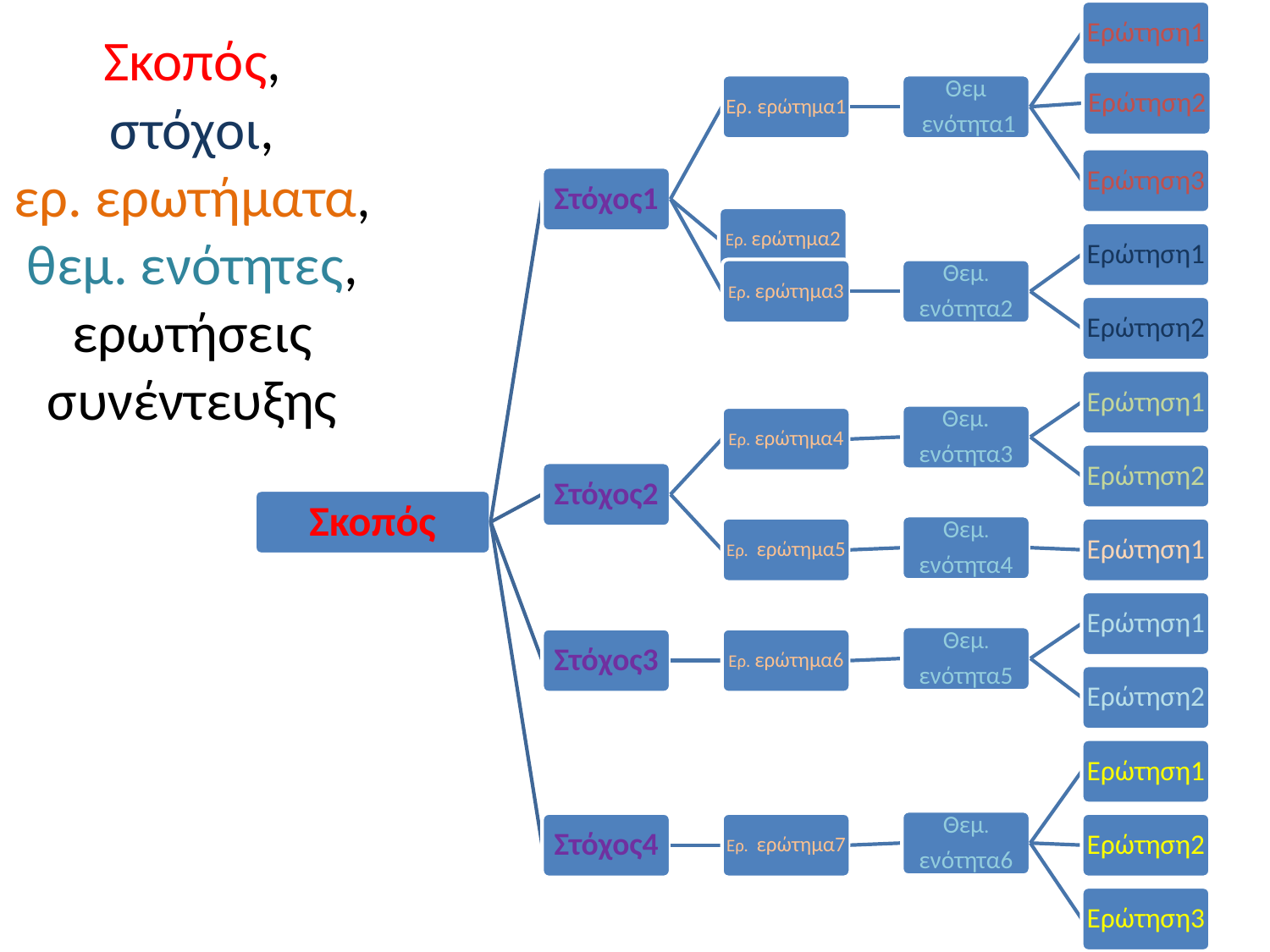

# Σκοπός, στόχοι, ερ. ερωτήματα, θεμ. ενότητες, ερωτήσεις συνέντευξης
Σκοπός

Στόχος1

Ερ. ερώτημα1

Θεμ
 ενότητα1

Ερώτηση1

Ερώτηση2

Ερώτηση3

Ερ. ερώτημα2

Ερ. ερώτημα3

Θεμ.
ενότητα2

Ερώτηση1

Ερώτηση2

Στόχος2

Ερ. ερώτημα4

Θεμ.
ενότητα3

Ερώτηση1

Ερώτηση2

Ερ.  ερώτημα5

Θεμ.
ενότητα4

Ερώτηση1

Στόχος3

Ερ. ερώτημα6

Θεμ.
ενότητα5

Ερώτηση1

Ερώτηση2

Στόχος4

Ερ.  ερώτημα7

Θεμ.
ενότητα6

Ερώτηση1

Ερώτηση2

Ερώτηση3